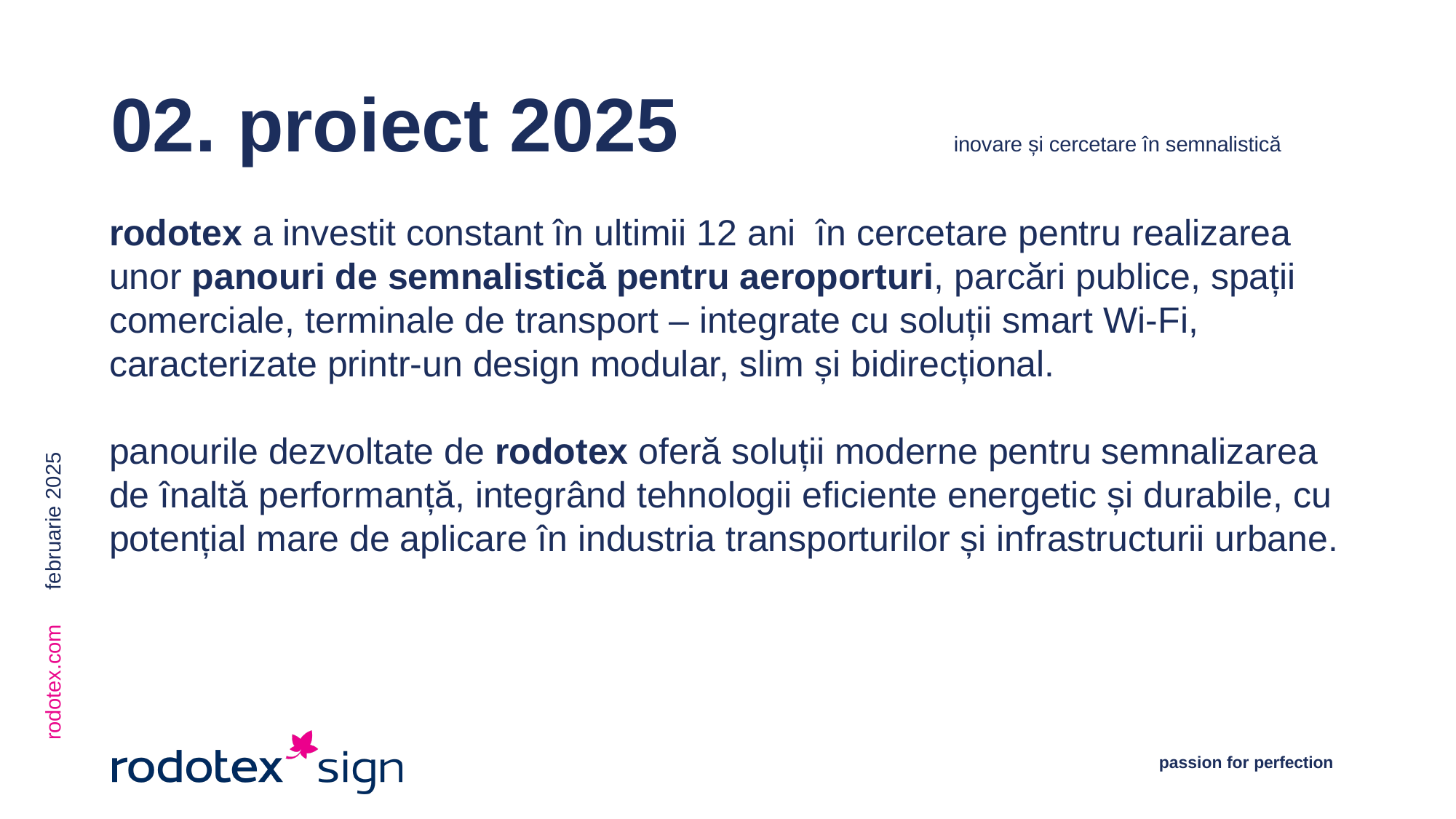

# 02. proiect 2025	 inovare și cercetare în semnalistică
rodotex a investit constant în ultimii 12 ani  în cercetare pentru realizarea unor panouri de semnalistică pentru aeroporturi, parcări publice, spații comerciale, terminale de transport – integrate cu soluții smart Wi-Fi, caracterizate printr-un design modular, slim și bidirecțional.

panourile dezvoltate de rodotex oferă soluții moderne pentru semnalizarea de înaltă performanță, integrând tehnologii eficiente energetic și durabile, cu potențial mare de aplicare în industria transporturilor și infrastructurii urbane.
februarie 2025
rodotex.com
passion for perfection